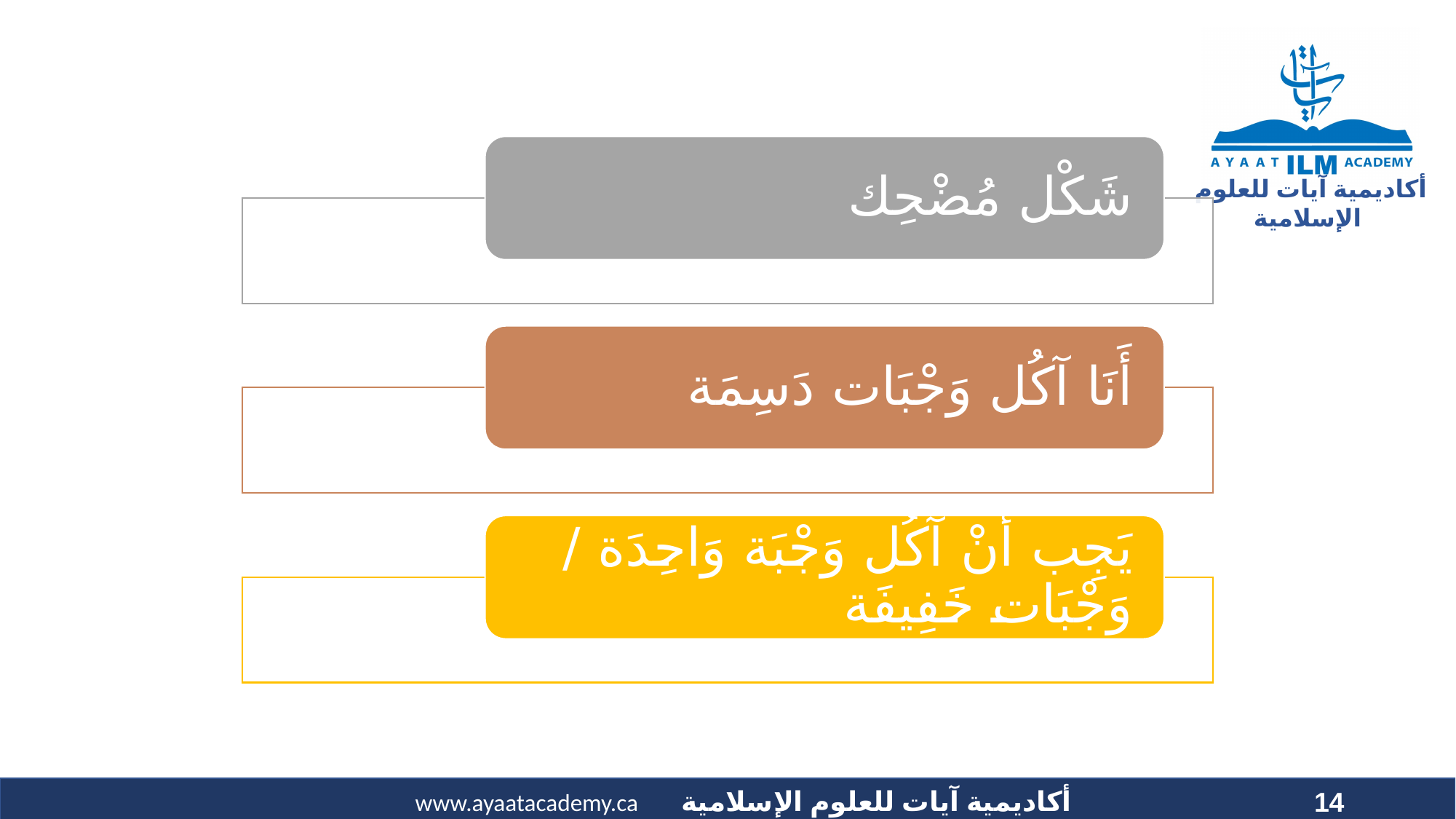

شَكْل مُضْحِك
أَنَا آكُل وَجْبَات دَسِمَة
يَجِب أَنْ آكُل وَجْبَة وَاحِدَة / وَجْبَات خَفِيفَة
14